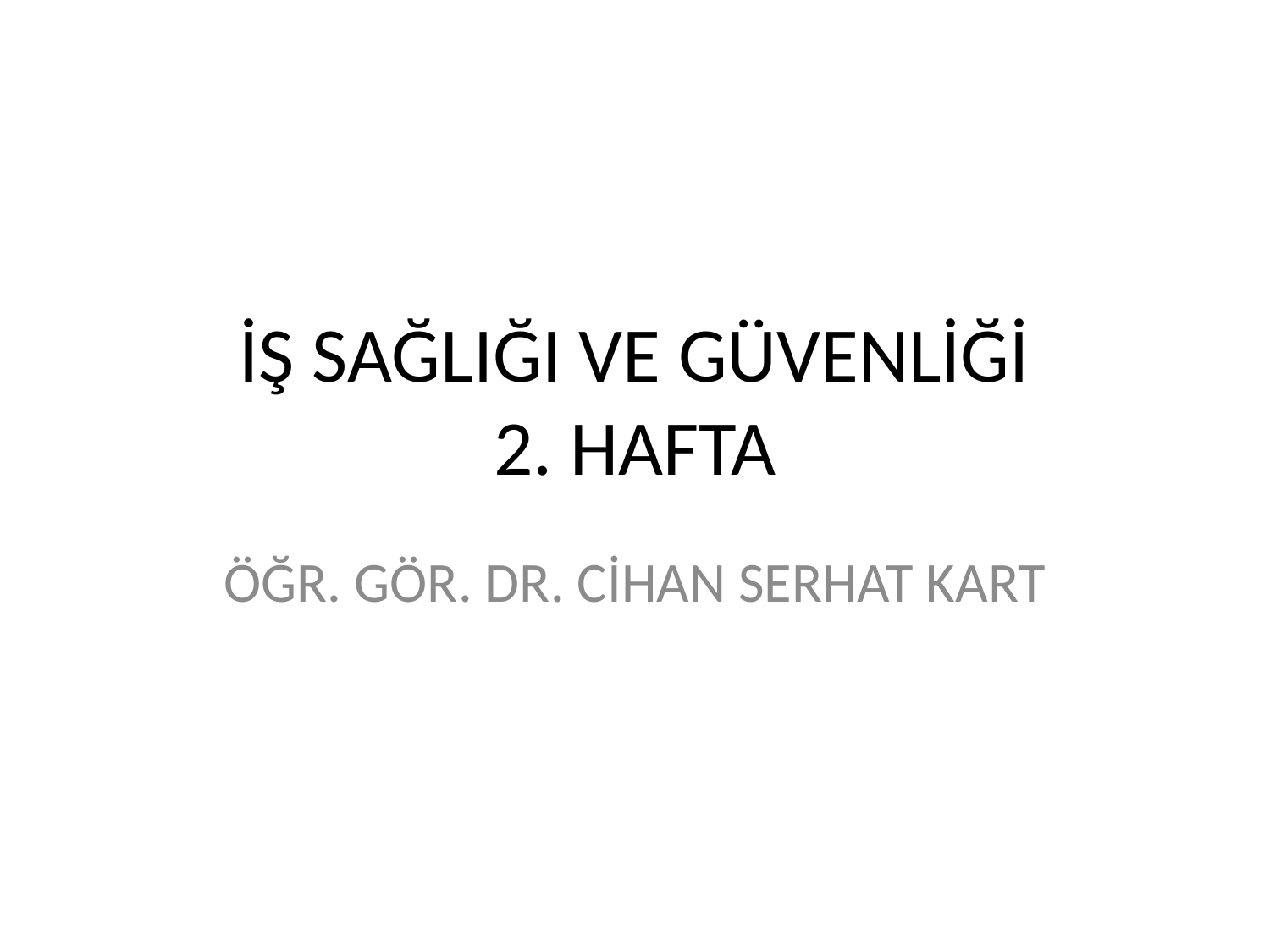

# İŞ SAĞLIĞI VE GÜVENLİĞİ 2. HAFTA
ÖĞR. GÖR. DR. CİHAN SERHAT KART